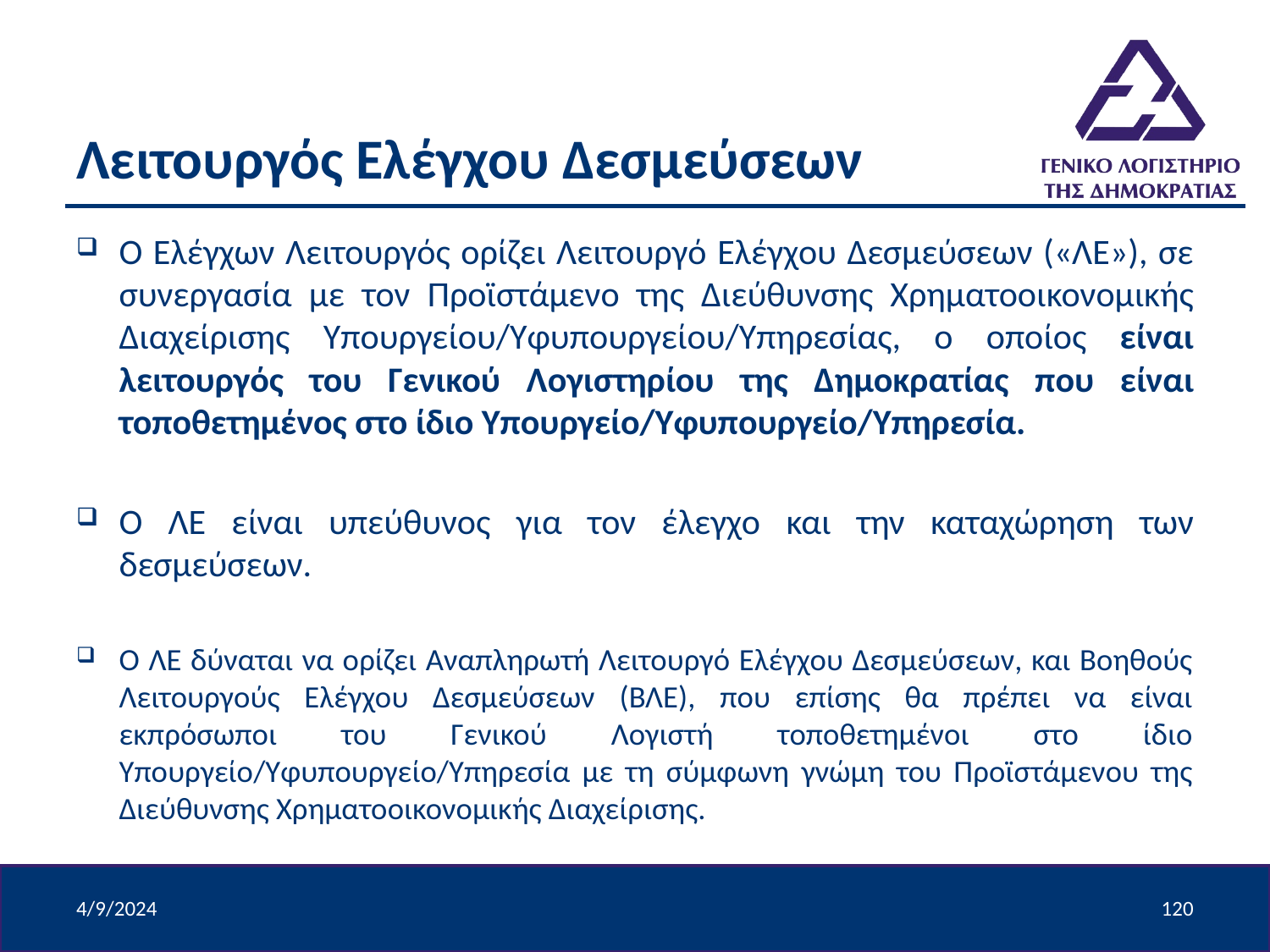

# Λειτουργός Ελέγχου Δεσμεύσεων
Ο Ελέγχων Λειτουργός ορίζει Λειτουργό Ελέγχου Δεσμεύσεων («ΛΕ»), σε συνεργασία με τον Προϊστάμενο της Διεύθυνσης Χρηματοοικονομικής Διαχείρισης Υπουργείου/Υφυπουργείου/Υπηρεσίας, ο οποίος είναι λειτουργός του Γενικού Λογιστηρίου της Δημοκρατίας που είναι τοποθετημένος στο ίδιο Υπουργείο/Υφυπουργείο/Υπηρεσία.

Ο ΛΕ είναι υπεύθυνος για τον έλεγχο και την καταχώρηση των δεσμεύσεων.

Ο ΛΕ δύναται να ορίζει Αναπληρωτή Λειτουργό Ελέγχου Δεσμεύσεων, και Βοηθούς Λειτουργούς Ελέγχου Δεσμεύσεων (ΒΛΕ), που επίσης θα πρέπει να είναι εκπρόσωποι του Γενικού Λογιστή τοποθετημένοι στο ίδιο Υπουργείο/Υφυπουργείο/Υπηρεσία με τη σύμφωνη γνώμη του Προϊστάμενου της Διεύθυνσης Χρηματοοικονομικής Διαχείρισης.

4/9/2024
120